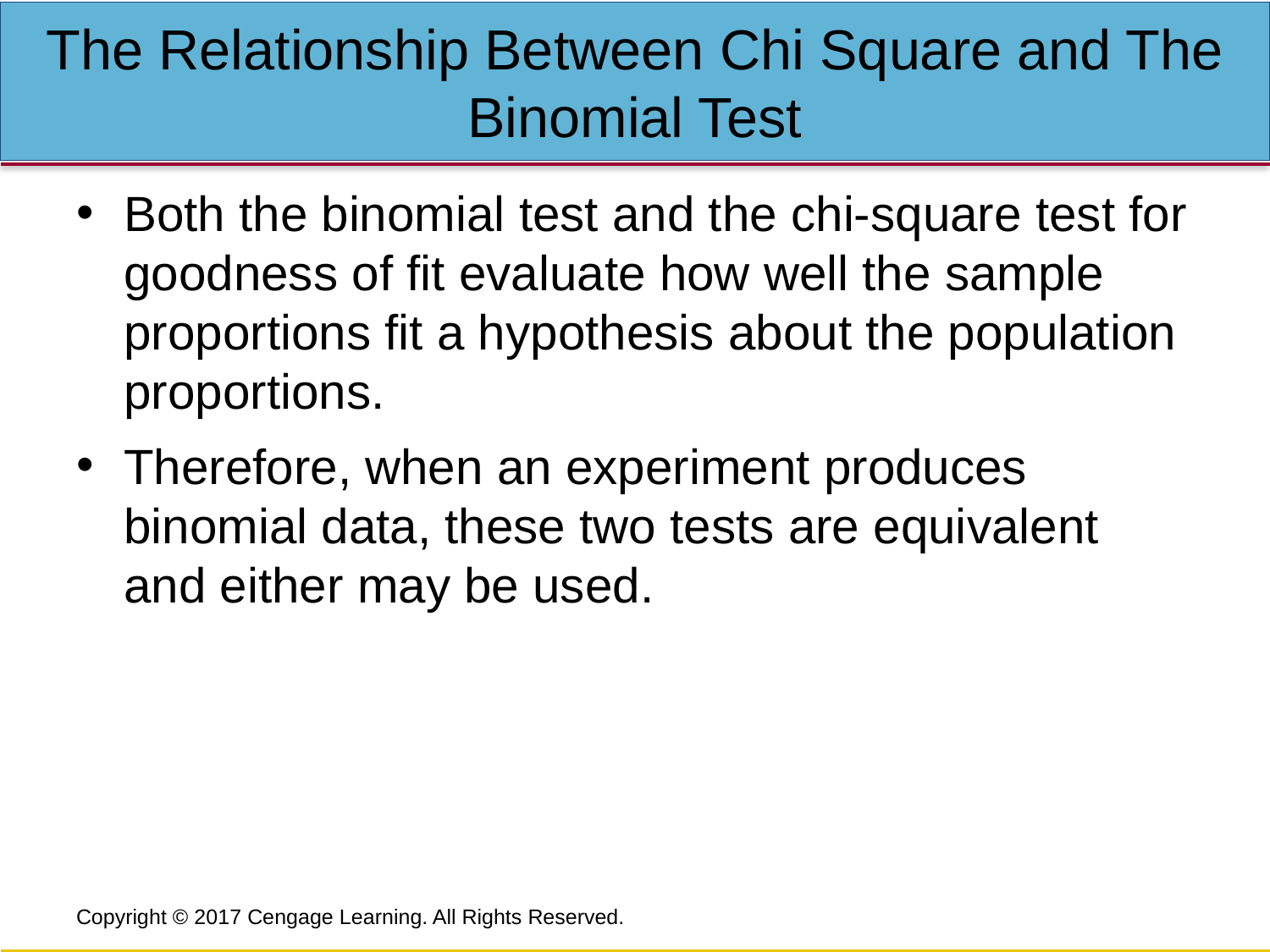

# The Relationship Between Chi Square and The Binomial Test
Both the binomial test and the chi-square test for goodness of fit evaluate how well the sample proportions fit a hypothesis about the population proportions.
Therefore, when an experiment produces binomial data, these two tests are equivalent and either may be used.
Copyright © 2017 Cengage Learning. All Rights Reserved.